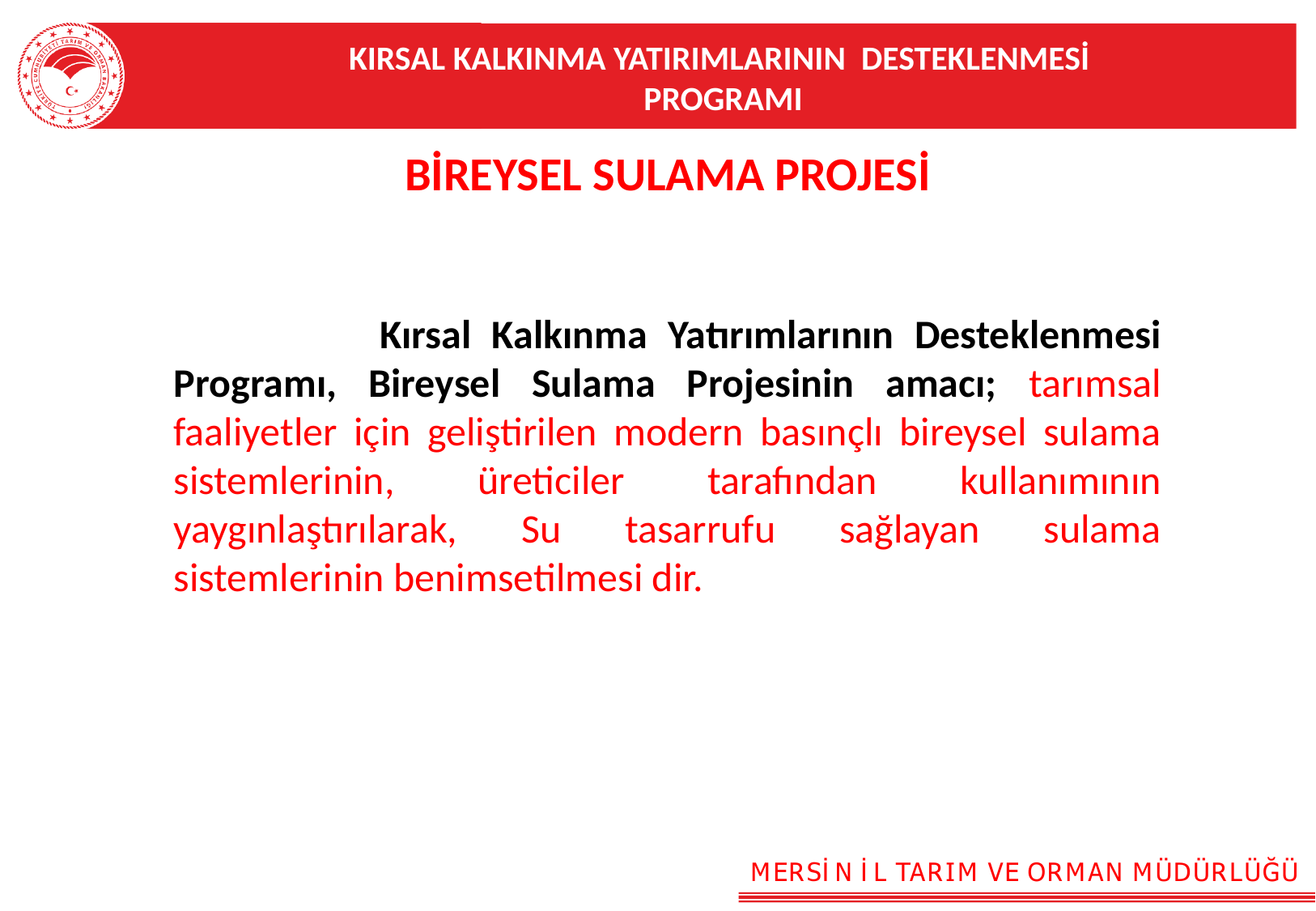

KIRSAL KALKINMA YATIRIMLARININ  DESTEKLENMESİ
PROGRAMI
BİREYSEL SULAMA PROJESİ

          Kırsal Kalkınma Yatırımlarının Desteklenmesi Programı, Bireysel Sulama Projesinin amacı; tarımsal faaliyetler için geliştirilen modern basınçlı bireysel sulama sistemlerinin, üreticiler tarafından kullanımının yaygınlaştırılarak, Su tasarrufu sağlayan sulama sistemlerinin benimsetilmesi dir.
MERSİN İL TARIM VE ORMAN MÜDÜRLÜĞÜ